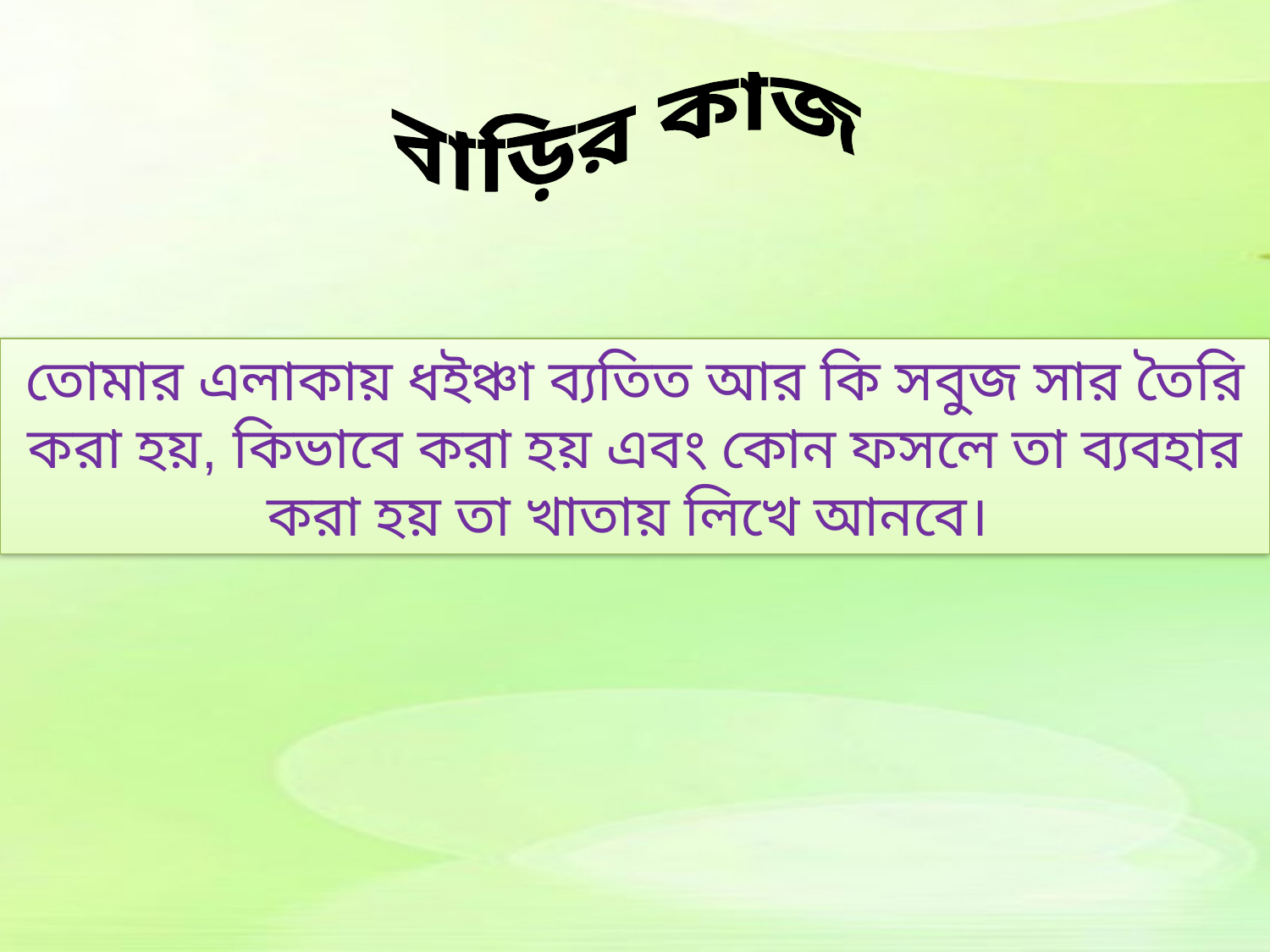

বাড়ির কাজ
তোমার এলাকায় ধইঞ্চা ব্যতিত আর কি সবুজ সার তৈরি করা হয়, কিভাবে করা হয় এবং কোন ফসলে তা ব্যবহার করা হয় তা খাতায় লিখে আনবে।